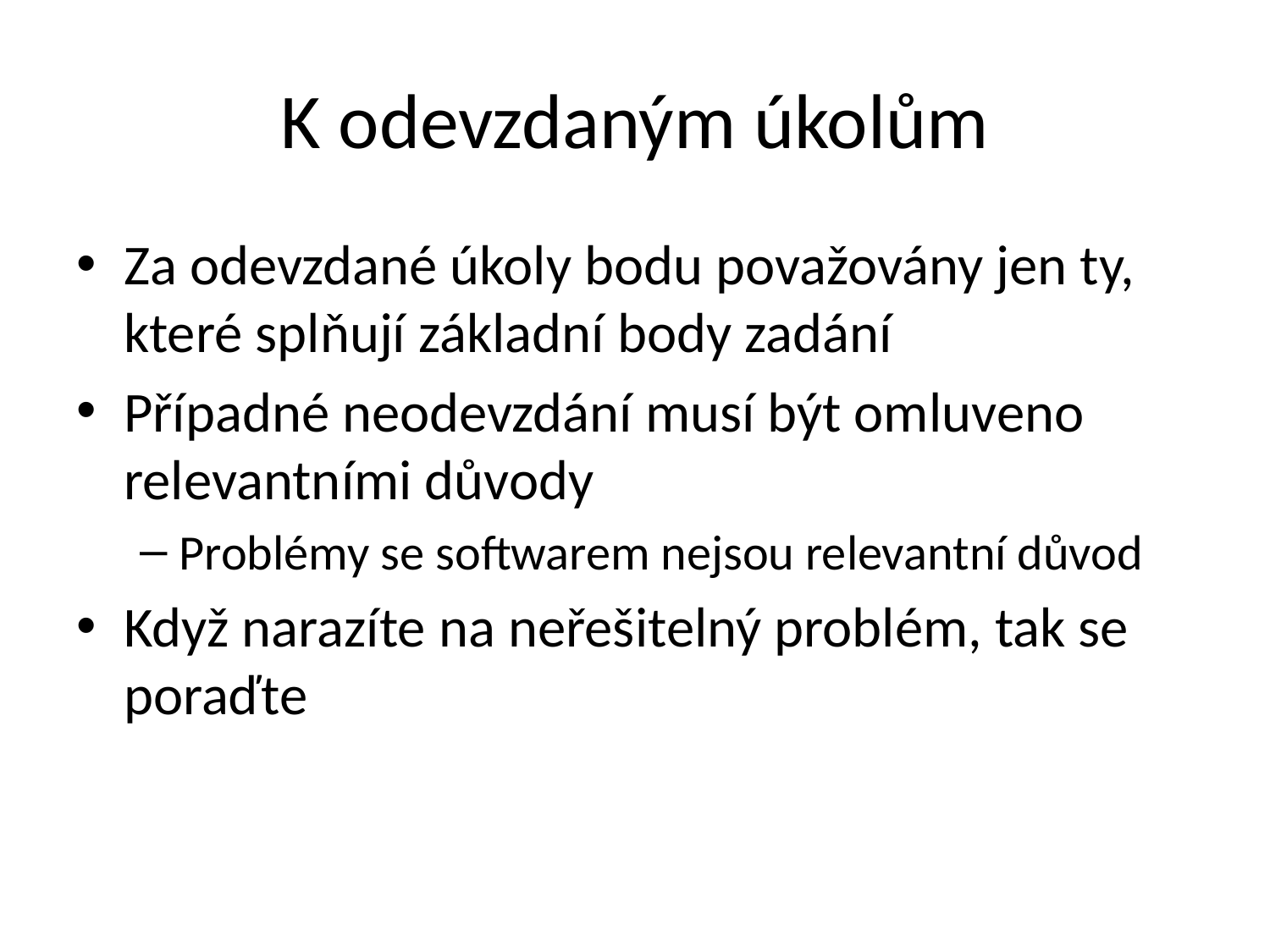

# K odevzdaným úkolům
Za odevzdané úkoly bodu považovány jen ty, které splňují základní body zadání
Případné neodevzdání musí být omluveno relevantními důvody
Problémy se softwarem nejsou relevantní důvod
Když narazíte na neřešitelný problém, tak se poraďte